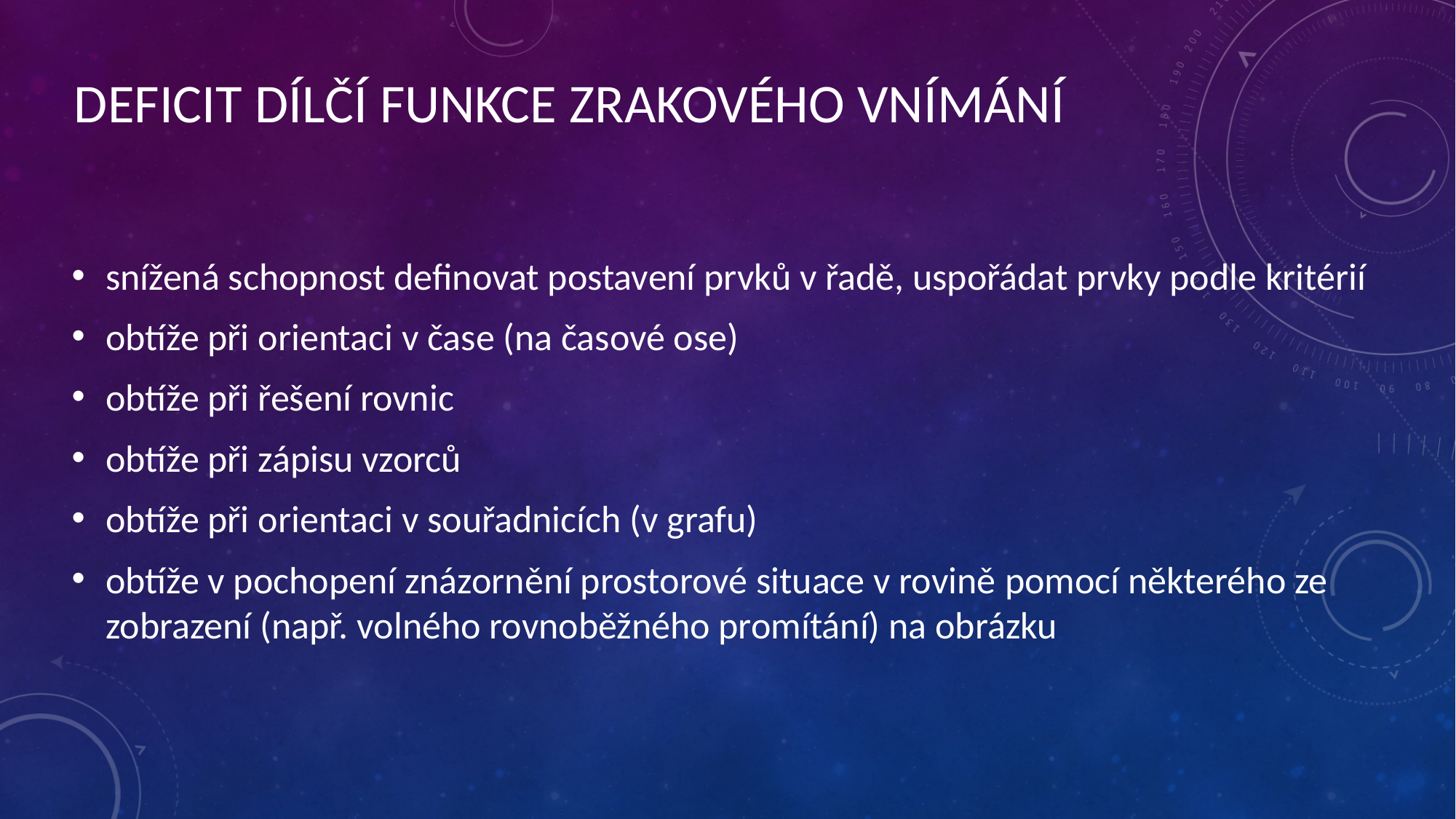

# DEFICIT DÍLČÍ FUNKCE ZRAKOVÉHO VNÍMÁNÍ

snížená schopnost definovat postavení prvků v řadě, uspořádat prvky podle kritérií
obtíže při orientaci v čase (na časové ose)
obtíže při řešení rovnic
obtíže při zápisu vzorců
obtíže při orientaci v souřadnicích (v grafu)
obtíže v pochopení znázornění prostorové situace v rovině pomocí některého ze zobrazení (např. volného rovnoběžného promítání) na obrázku